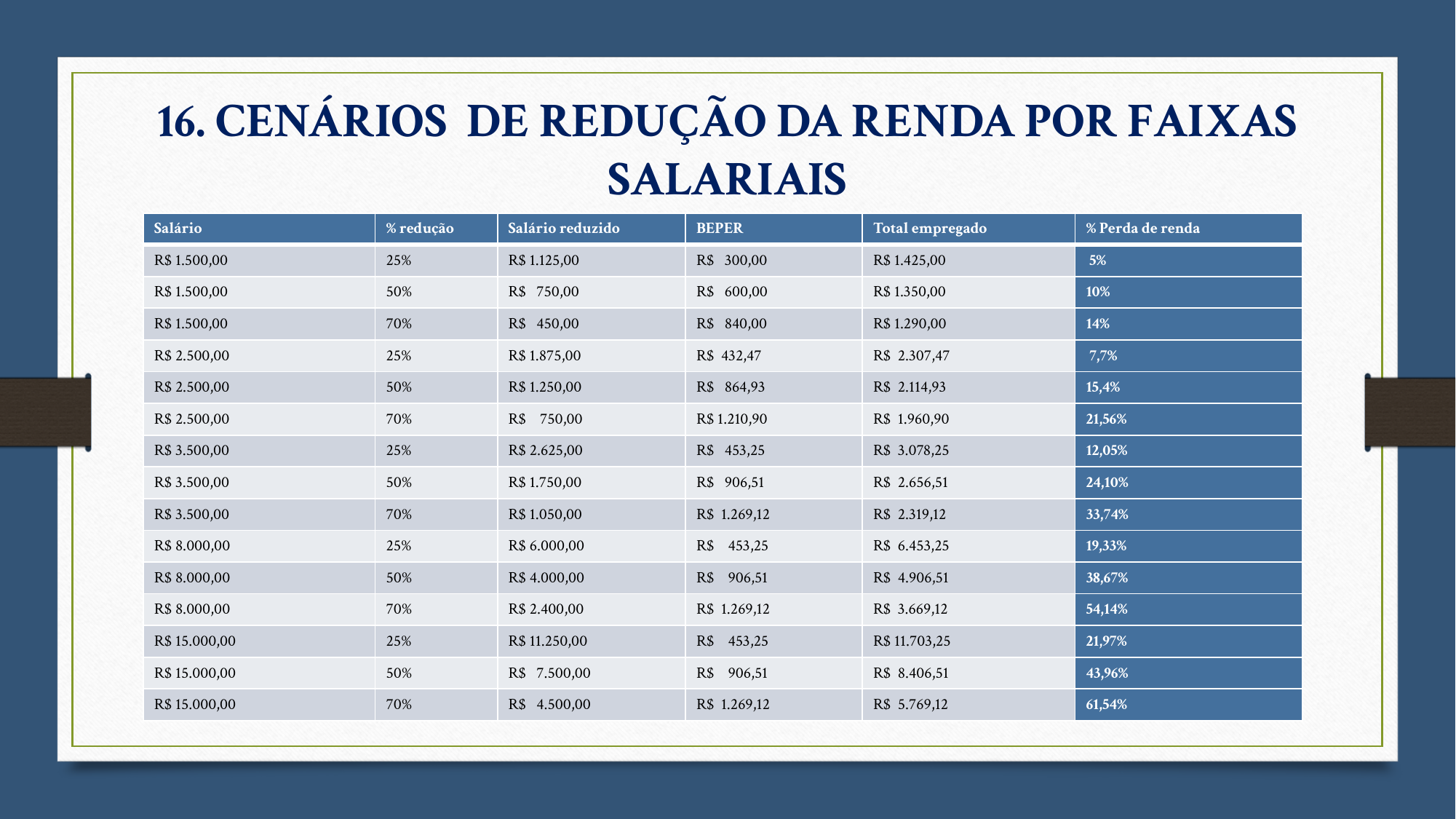

# 16. CENÁRIOS  DE REDUÇÃO DA RENDA POR FAIXAS SALARIAIS
| Salário | % redução | Salário reduzido | BEPER | Total empregado | % Perda de renda |
| --- | --- | --- | --- | --- | --- |
| R$ 1.500,00 | 25% | R$ 1.125,00 | R$ 300,00 | R$ 1.425,00 | 5% |
| R$ 1.500,00 | 50% | R$ 750,00 | R$ 600,00 | R$ 1.350,00 | 10% |
| R$ 1.500,00 | 70% | R$ 450,00 | R$ 840,00 | R$ 1.290,00 | 14% |
| R$ 2.500,00 | 25% | R$ 1.875,00 | R$ 432,47 | R$ 2.307,47 | 7,7% |
| R$ 2.500,00 | 50% | R$ 1.250,00 | R$ 864,93 | R$ 2.114,93 | 15,4% |
| R$ 2.500,00 | 70% | R$ 750,00 | R$ 1.210,90 | R$ 1.960,90 | 21,56% |
| R$ 3.500,00 | 25% | R$ 2.625,00 | R$ 453,25 | R$ 3.078,25 | 12,05% |
| R$ 3.500,00 | 50% | R$ 1.750,00 | R$ 906,51 | R$ 2.656,51 | 24,10% |
| R$ 3.500,00 | 70% | R$ 1.050,00 | R$ 1.269,12 | R$ 2.319,12 | 33,74% |
| R$ 8.000,00 | 25% | R$ 6.000,00 | R$ 453,25 | R$ 6.453,25 | 19,33% |
| R$ 8.000,00 | 50% | R$ 4.000,00 | R$ 906,51 | R$ 4.906,51 | 38,67% |
| R$ 8.000,00 | 70% | R$ 2.400,00 | R$ 1.269,12 | R$ 3.669,12 | 54,14% |
| R$ 15.000,00 | 25% | R$ 11.250,00 | R$ 453,25 | R$ 11.703,25 | 21,97% |
| R$ 15.000,00 | 50% | R$ 7.500,00 | R$ 906,51 | R$ 8.406,51 | 43,96% |
| R$ 15.000,00 | 70% | R$ 4.500,00 | R$ 1.269,12 | R$ 5.769,12 | 61,54% |